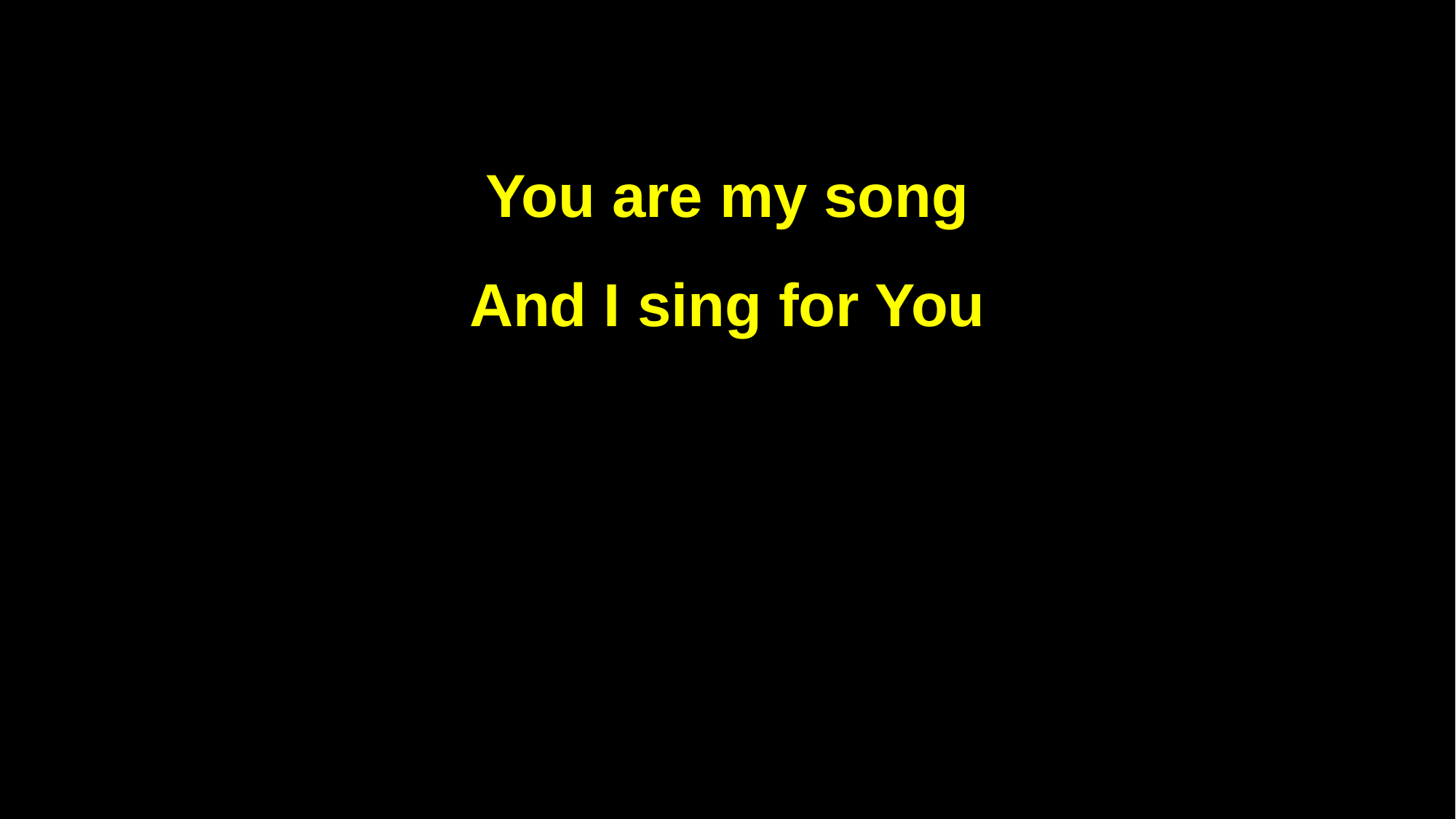

You are my song
And I sing for You